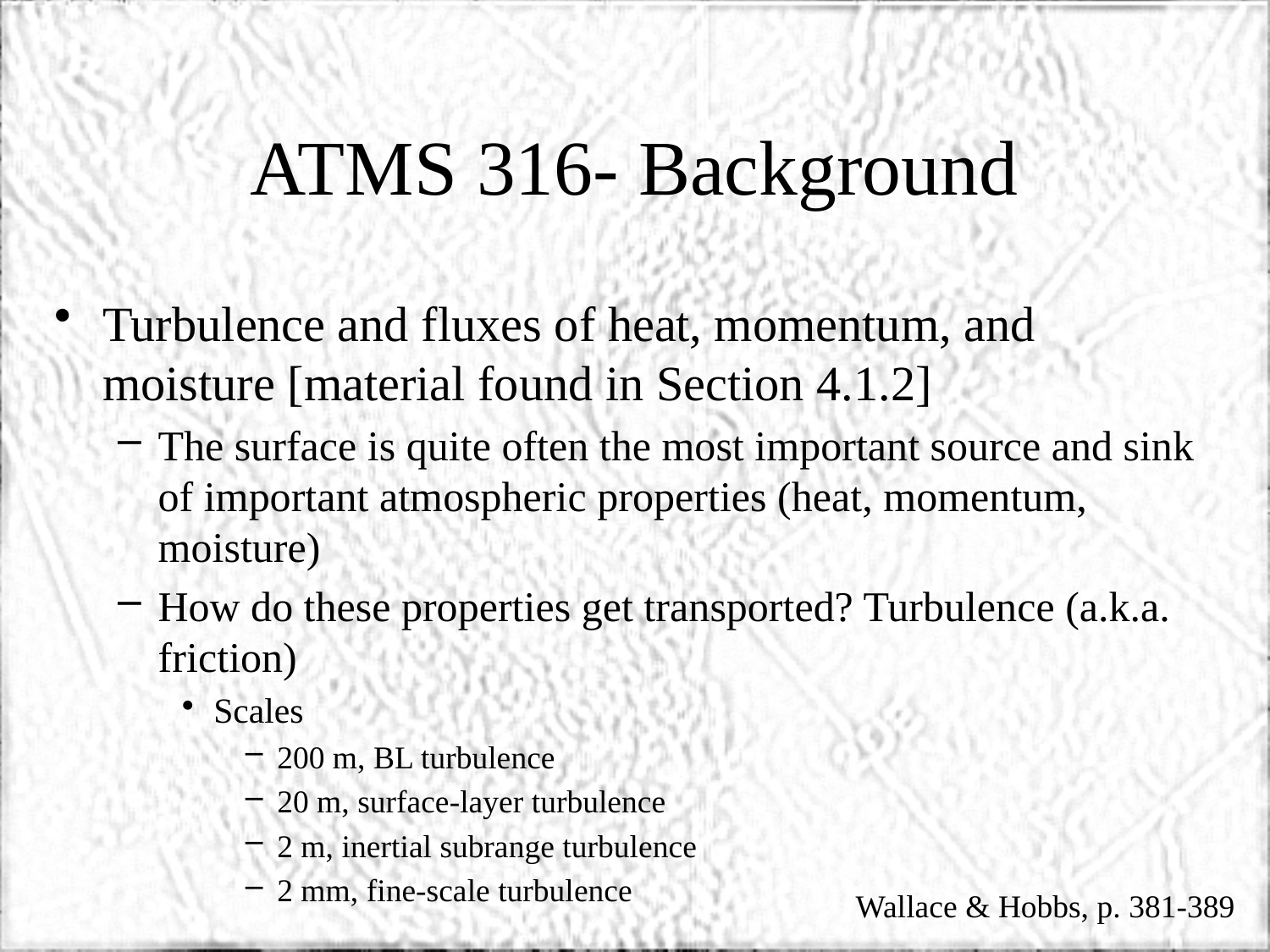

# ATMS 316- Background
Turbulence and fluxes of heat, momentum, and moisture [material found in Section 4.1.2]
The surface is quite often the most important source and sink of important atmospheric properties (heat, momentum, moisture)
How do these properties get transported? Turbulence (a.k.a. friction)
Scales
200 m, BL turbulence
20 m, surface-layer turbulence
2 m, inertial subrange turbulence
2 mm, fine-scale turbulence
Wallace & Hobbs, p. 381-389